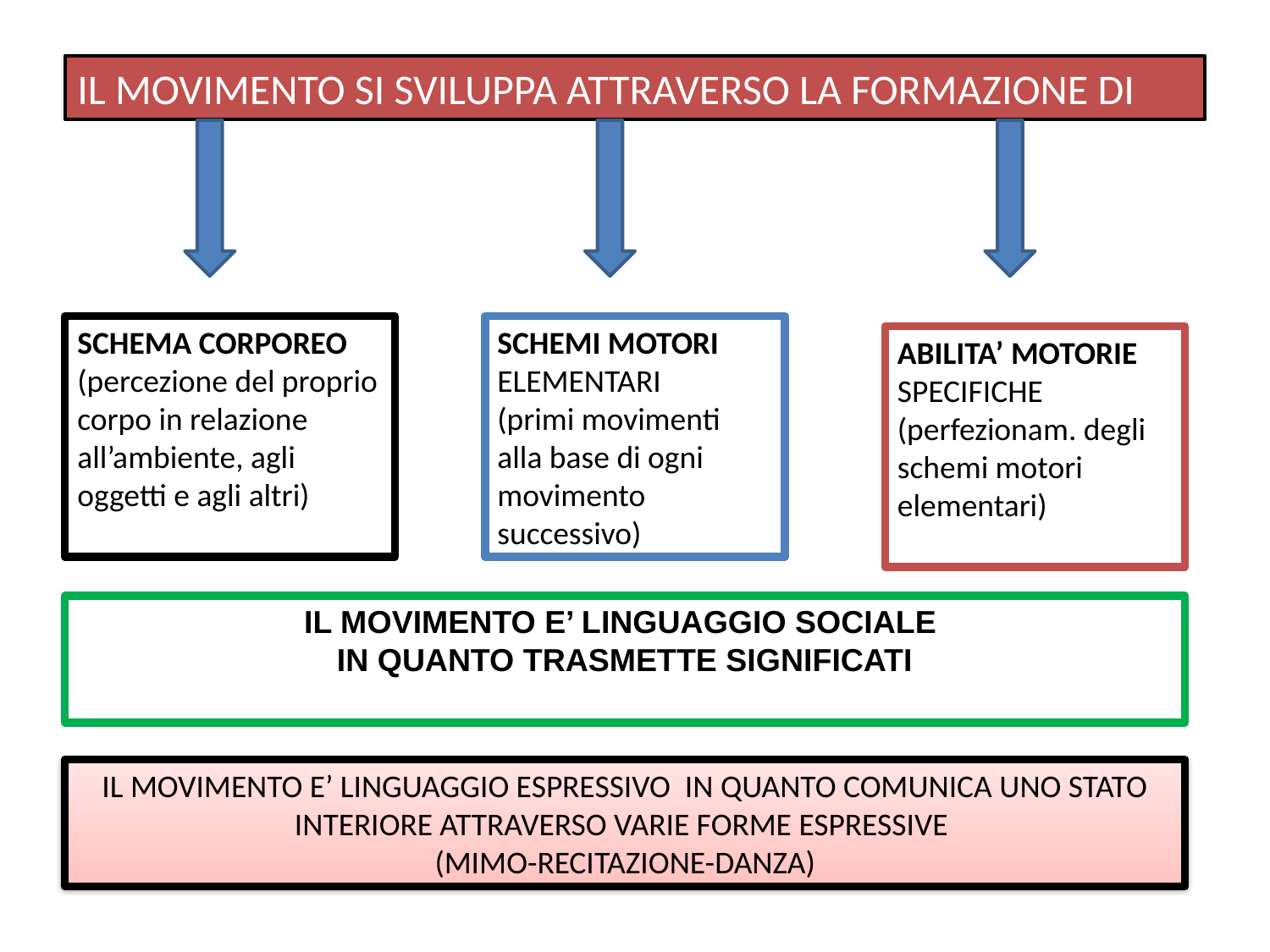

IL MOVIMENTO SI SVILUPPA ATTRAVERSO LA FORMAZIONE DI

SCHEMA CORPOREO
(percezione del proprio corpo in relazione all’ambiente, agli oggetti e agli altri)

SCHEMI MOTORI ELEMENTARI
(primi movimenti alla base di ogni movimento successivo)
ABILITA’ MOTORIE SPECIFICHE
(perfezionam. degli schemi motori elementari)

IL MOVIMENTO E’ LINGUAGGIO SOCIALE
IN QUANTO TRASMETTE SIGNIFICATI

IL MOVIMENTO E’ LINGUAGGIO ESPRESSIVO  IN QUANTO COMUNICA UNO STATO INTERIORE ATTRAVERSO VARIE FORME ESPRESSIVE
(MIMO-RECITAZIONE-DANZA)